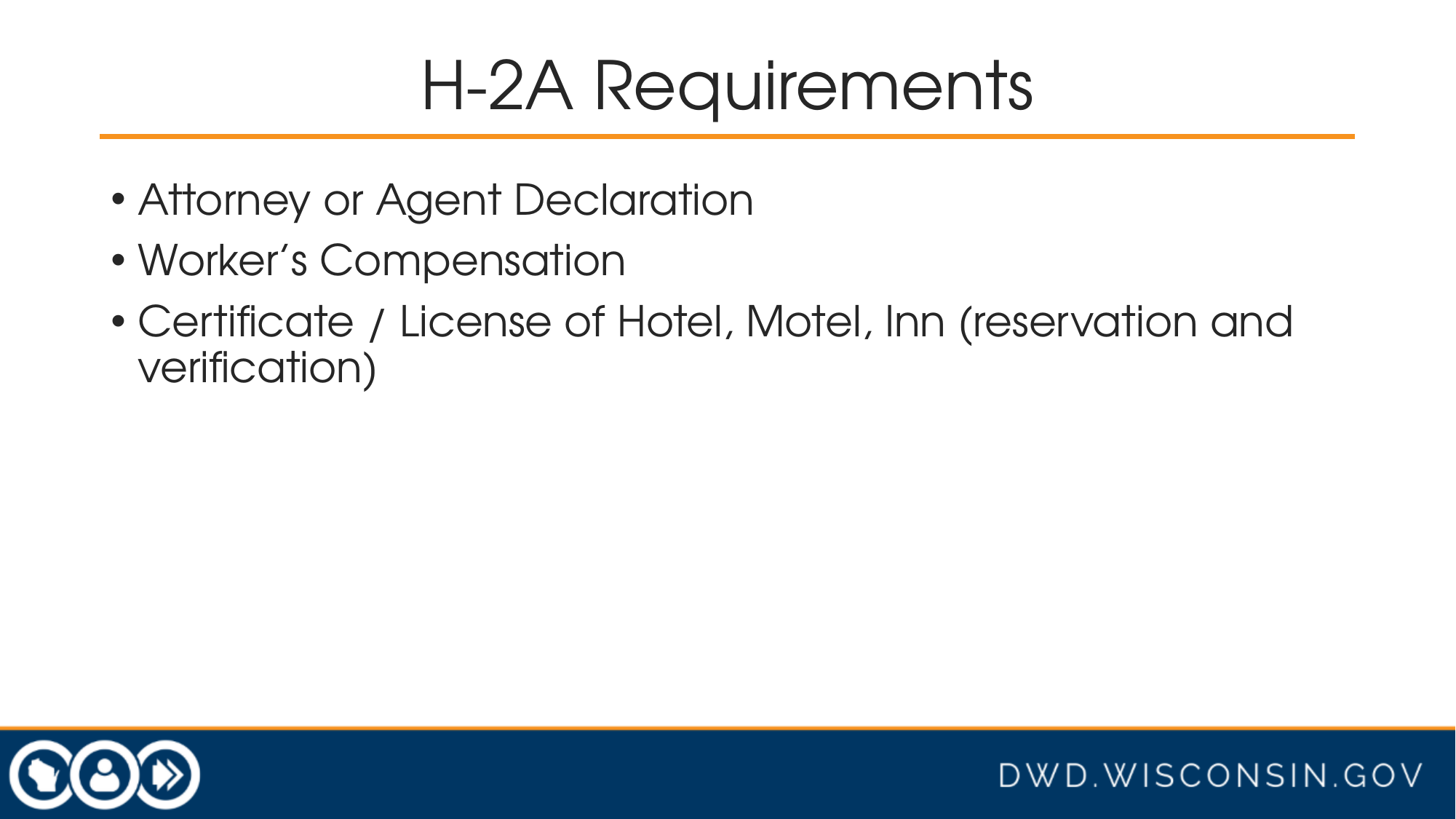

# H-2A Requirements
Attorney or Agent Declaration
Worker’s Compensation
Certificate / License of Hotel, Motel, Inn (reservation and verification)